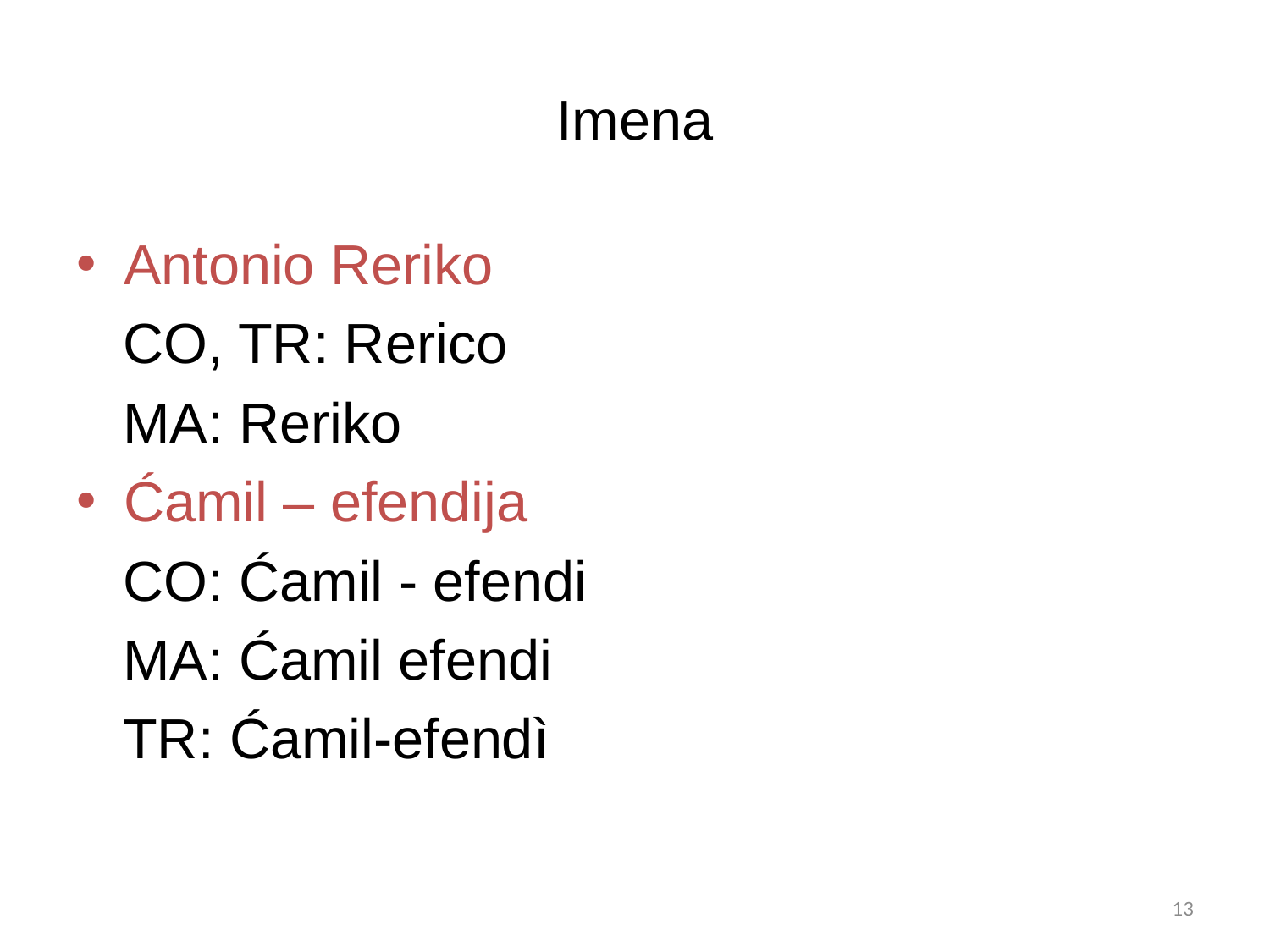

# Imena
Antonio Reriko
   CO, TR: Rerico
   MA: Reriko
Ćamil – efendija
   CO: Ćamil - efendi
   MA: Ćamil efendi
   TR: Ćamil-efendì

13